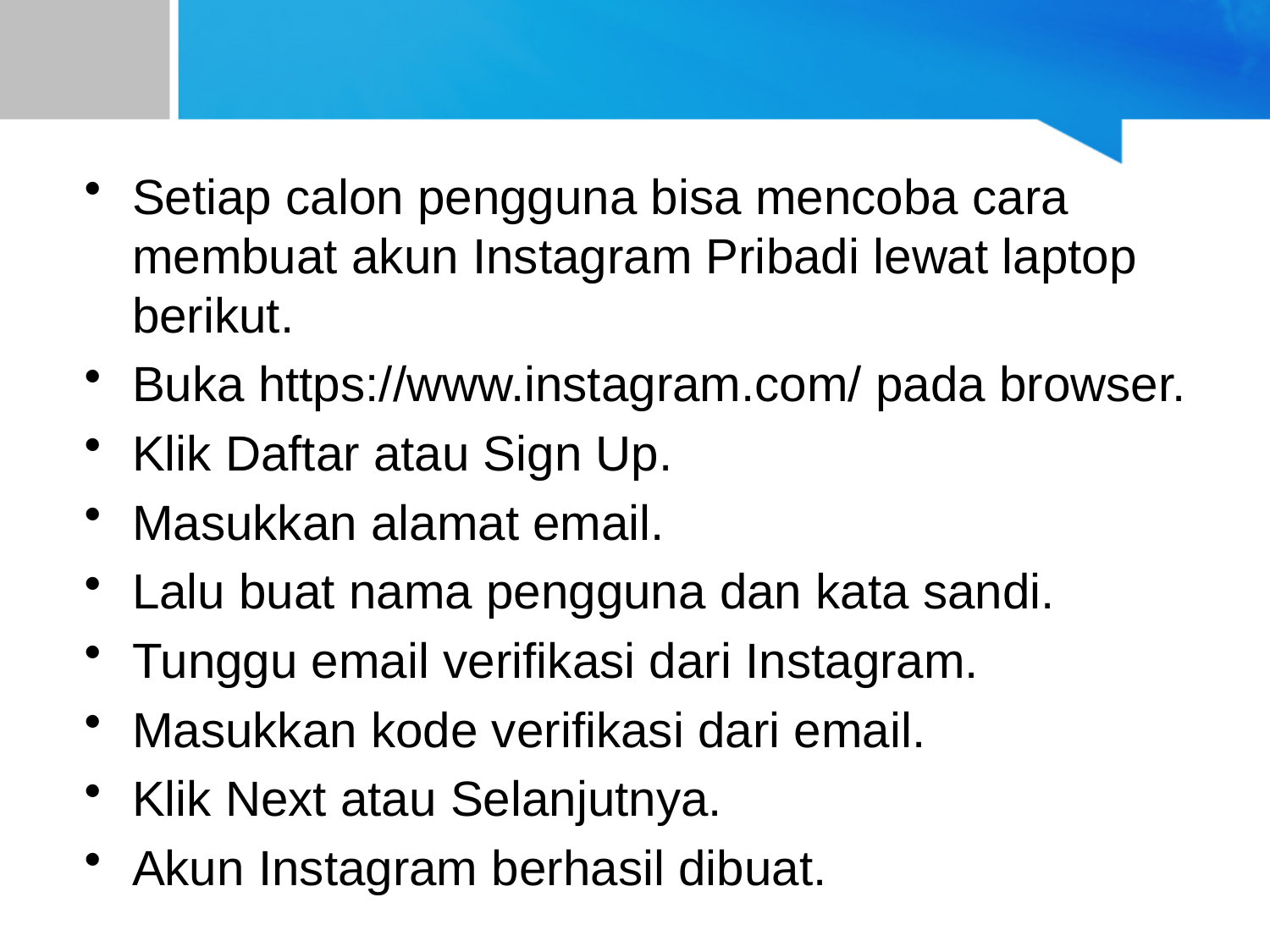

# Membuat akun Instagram Pribadi dengan email di laptop
Setiap calon pengguna bisa mencoba cara membuat akun Instagram Pribadi lewat laptop berikut.
Buka https://www.instagram.com/ pada browser.
Klik Daftar atau Sign Up.
Masukkan alamat email.
Lalu buat nama pengguna dan kata sandi.
Tunggu email verifikasi dari Instagram.
Masukkan kode verifikasi dari email.
Klik Next atau Selanjutnya.
Akun Instagram berhasil dibuat.